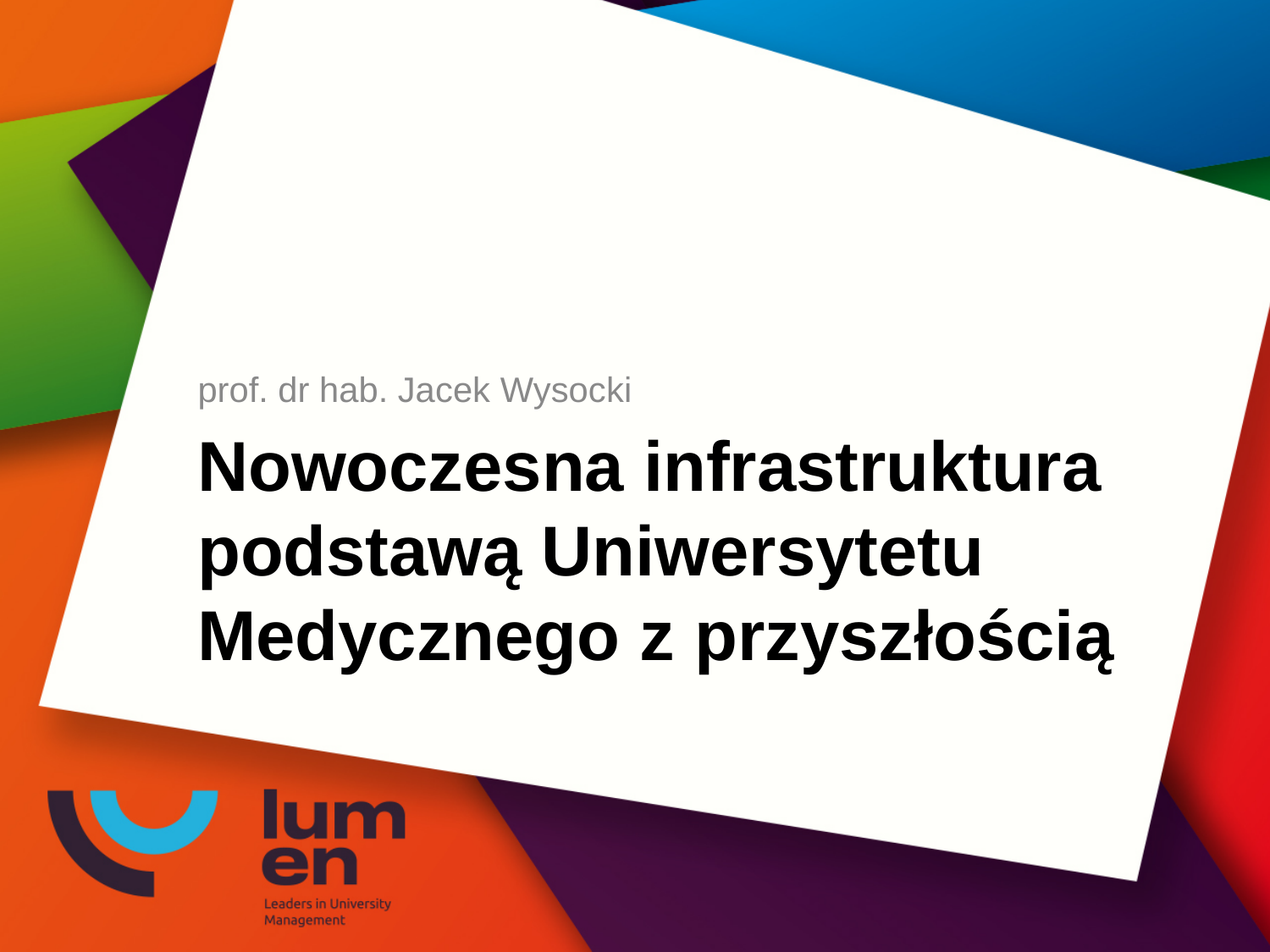

prof. dr hab. Jacek Wysocki
# Nowoczesna infrastruktura podstawą Uniwersytetu Medycznego z przyszłością